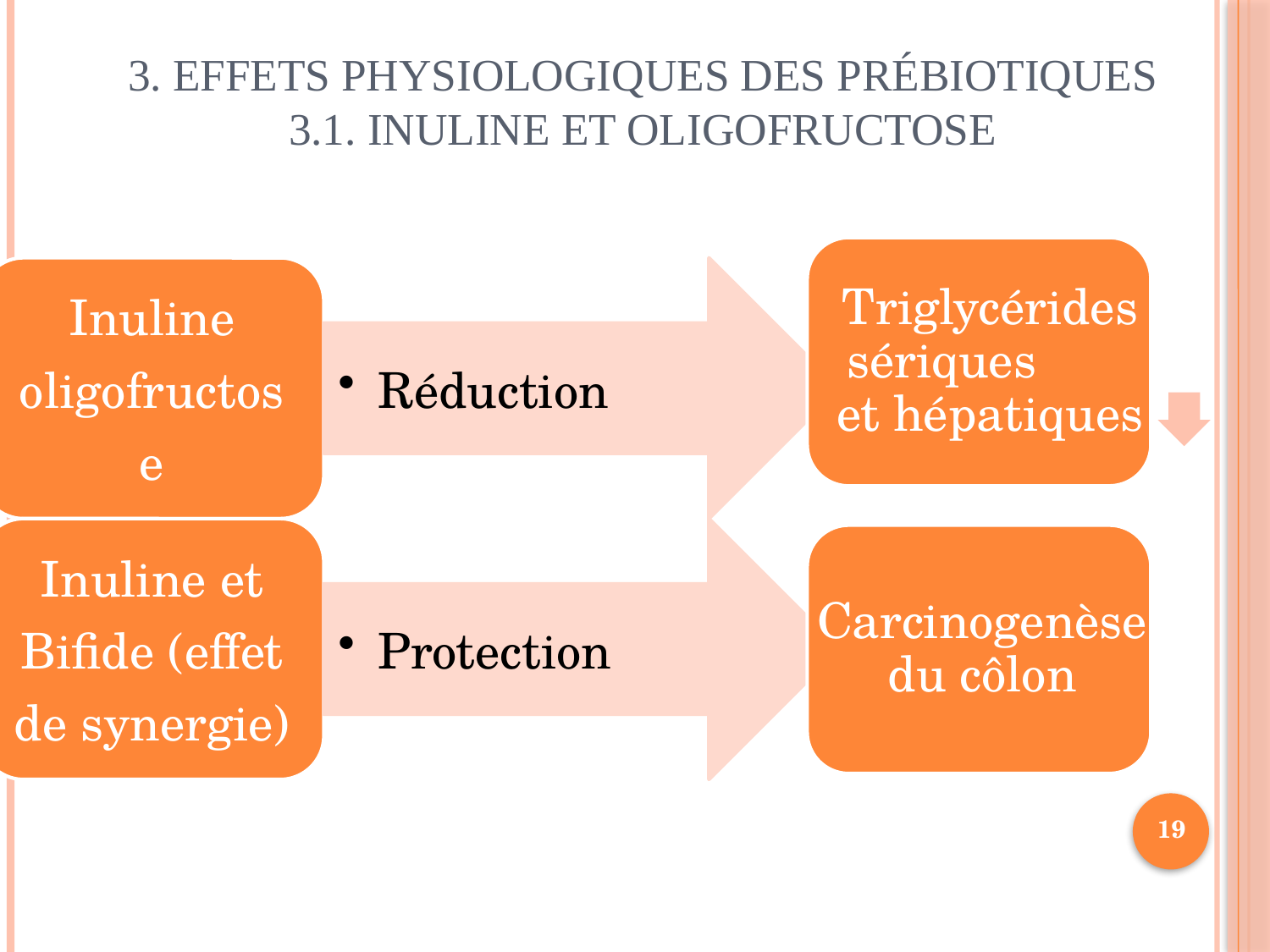

3. Effets physiologiques des prébiotiques
3.1. Inuline et oligofructose

Triglycérides sériques        et hépatiques
Inuline oligofructose
Protection
Réduction

Carcinogenèse du côlon
19